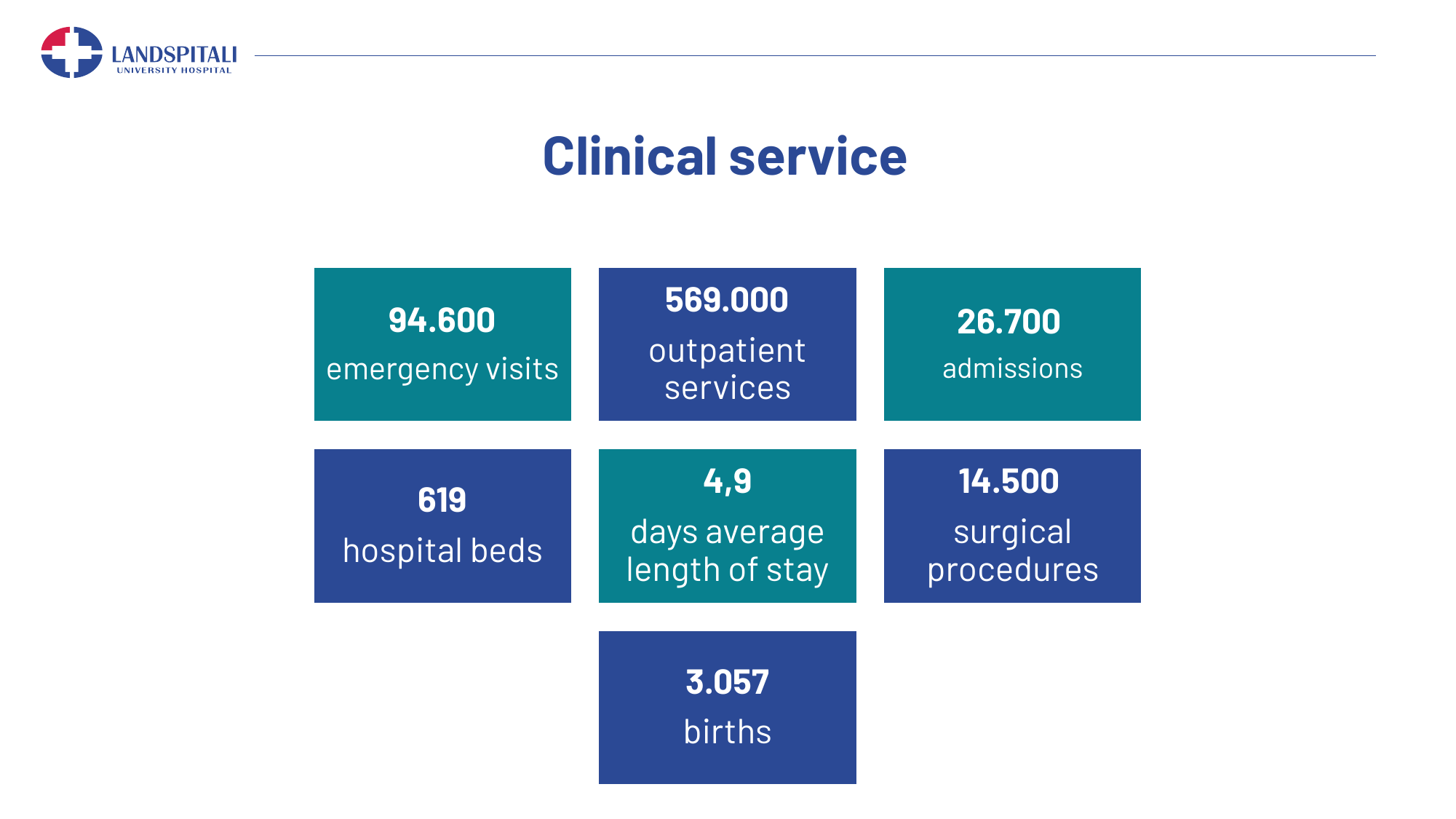

# Clinical service
94.600
emergency visits
569.000
outpatient services
26.700
admissions
619
hospital beds
4,9
days average length of stay
14.500
surgical procedures
3.057
births